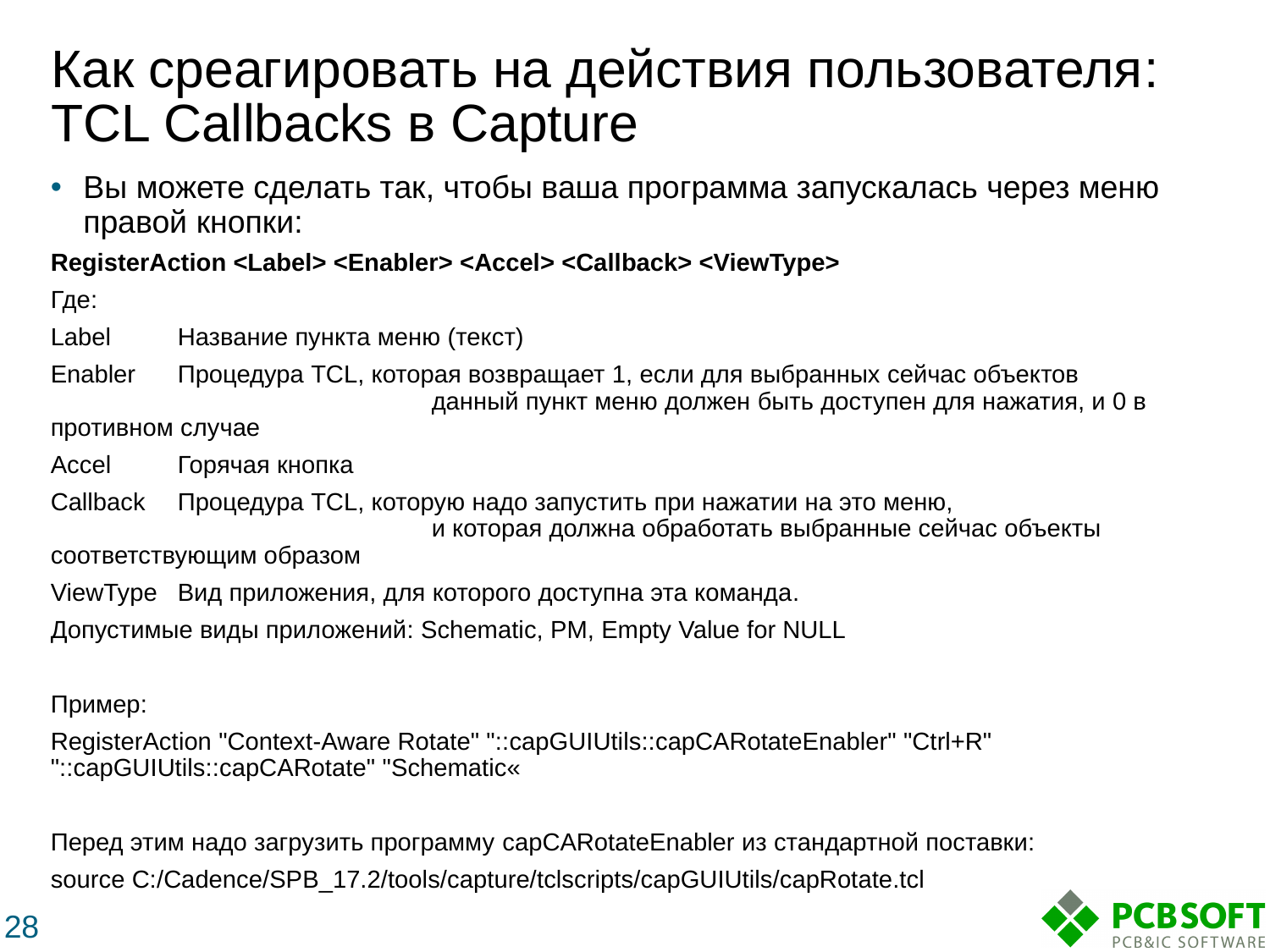

# Как среагировать на действия пользователя: TCL Callbacks в Capture
Вы можете сделать так, чтобы ваша программа запускалась через меню правой кнопки:
RegisterAction <Label> <Enabler> <Accel> <Callback> <ViewType>
Где:
Label 	Название пункта меню (текст)
Enabler 	Процедура TCL, которая возвращает 1, если для выбранных сейчас объектов
			данный пункт меню должен быть доступен для нажатия, и 0 в противном случае
Accel 	Горячая кнопка
Callback 	Процедура TCL, которую надо запустить при нажатии на это меню,
			и которая должна обработать выбранные сейчас объекты соответствующим образом
ViewType 	Вид приложения, для которого доступна эта команда.
Допустимые виды приложений: Schematic, PM, Empty Value for NULL

Пример:
RegisterAction "Context-Aware Rotate" "::capGUIUtils::capCARotateEnabler" "Ctrl+R" "::capGUIUtils::capCARotate" "Schematic«

Перед этим надо загрузить программу capCARotateEnabler из стандартной поставки:
source C:/Cadence/SPB_17.2/tools/capture/tclscripts/capGUIUtils/capRotate.tcl